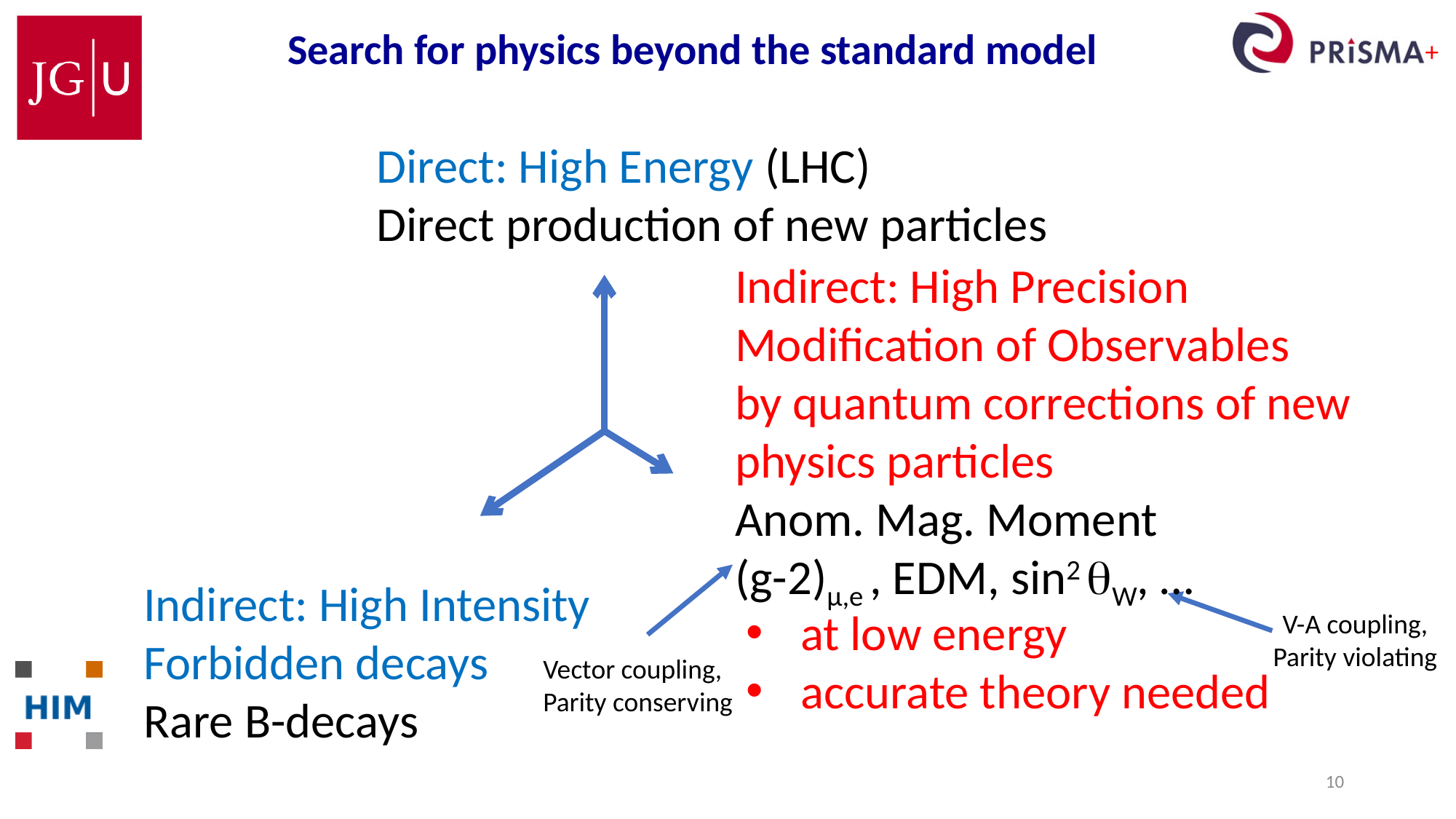

Search for physics beyond the standard model
Direct: High Energy (LHC)
Direct production of new particles
Indirect: High Precision
Modification of Observables
by quantum corrections of new physics particles
Anom. Mag. Moment
(g-2)µ,e , EDM, sin2 θW, …

Indirect: High Intensity
Forbidden decays
Rare B-decays

at low energy
accurate theory needed

V-A coupling,
Parity violating
Vector coupling,
Parity conserving
10